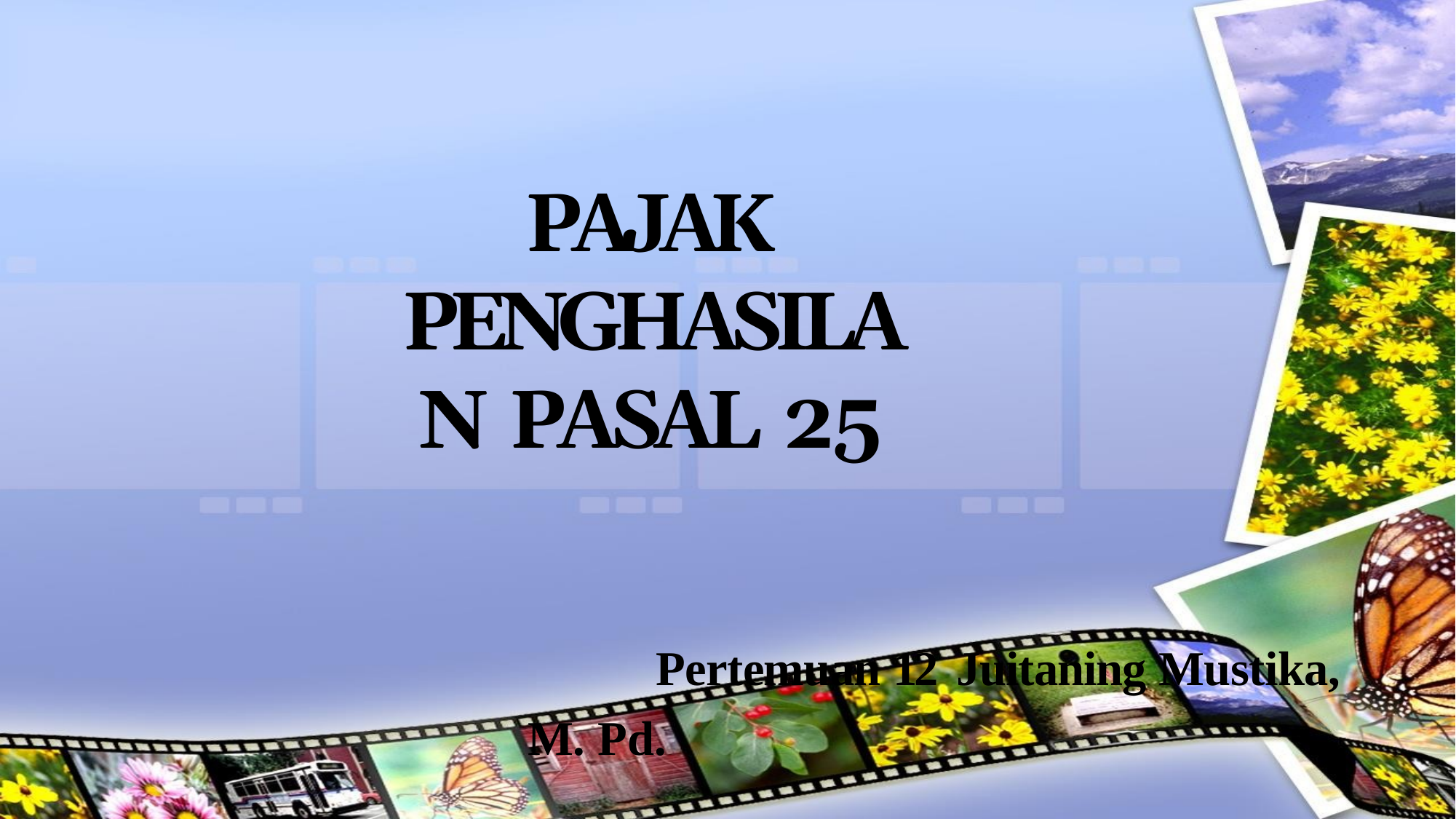

PAJAK  PENGHASILAN  PASAL 25
Pertemuan 12  Juitaning Mustika, M. Pd.